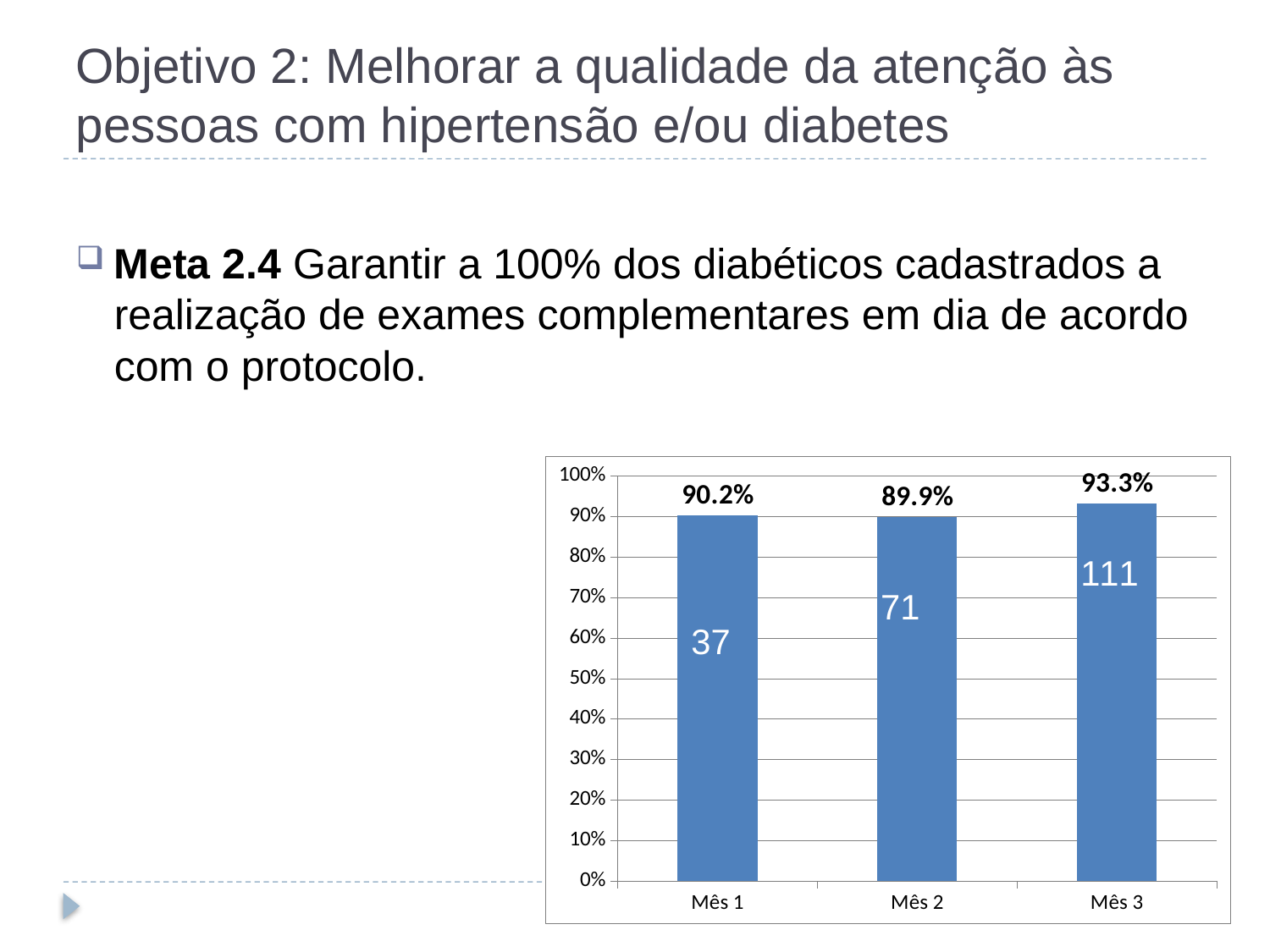

# Objetivo 2: Melhorar a qualidade da atenção às pessoas com hipertensão e/ou diabetes

Meta 2.4 Garantir a 100% dos diabéticos cadastrados a realização de exames complementares em dia de acordo com o protocolo.

### Chart

| Category | Proporção de diabéticos com os exames complementares  em dia de acordo com o protocolo |
|---|---|
| Mês 1 | 0.9024390243902436 |
| Mês 2 | 0.8987341772151946 |
| Mês 3 | 0.9327731092436976 |